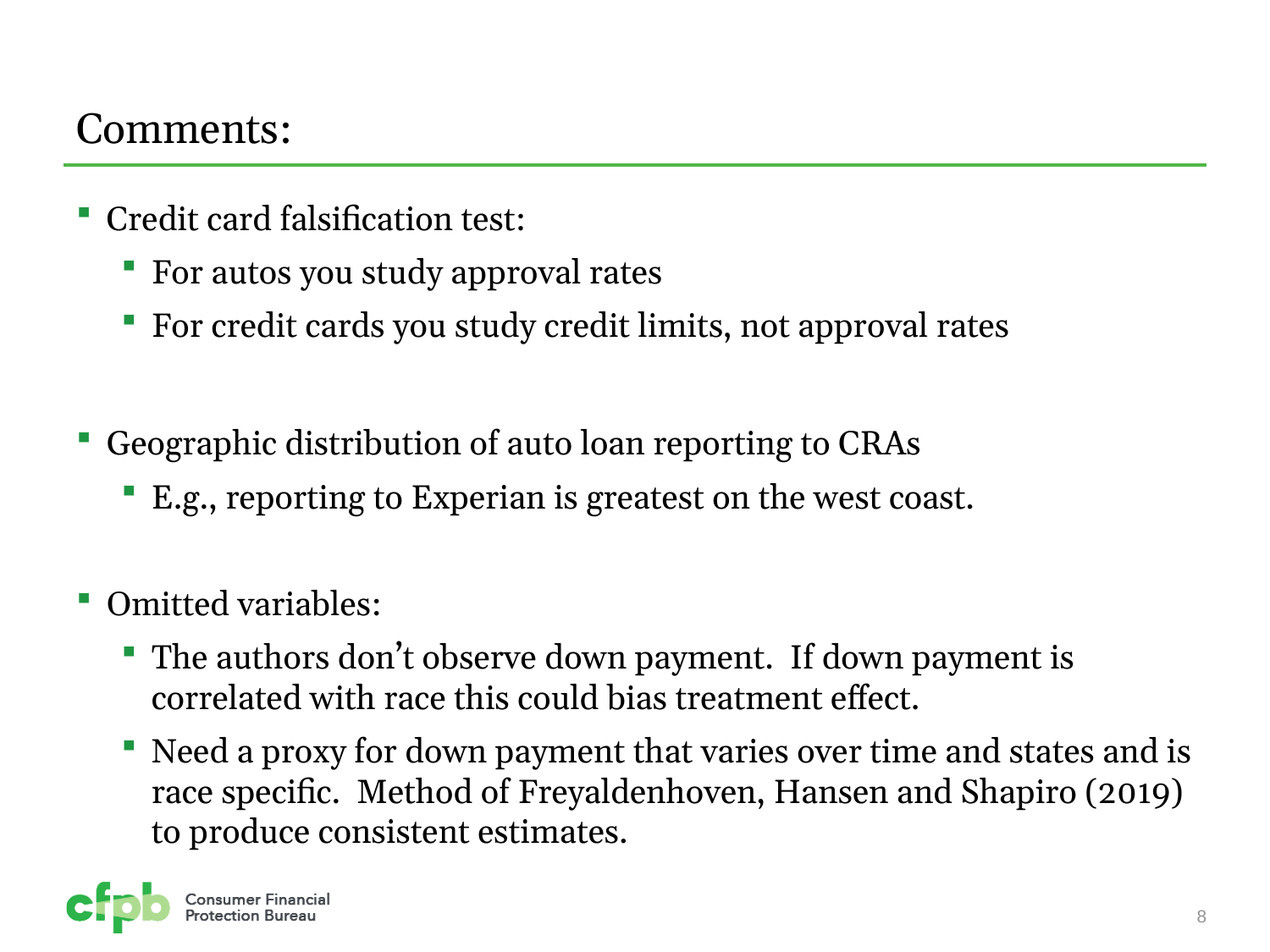

# Comments:
Credit card falsification test:
For autos you study approval rates
For credit cards you study credit limits, not approval rates

Geographic distribution of auto loan reporting to CRAs
E.g., reporting to Experian is greatest on the west coast.

Omitted variables:
The authors don’t observe down payment.  If down payment is correlated with race this could bias treatment effect.
Need a proxy for down payment that varies over time and states and is race specific.  Method of Freyaldenhoven, Hansen and Shapiro (2019) to produce consistent estimates.

8